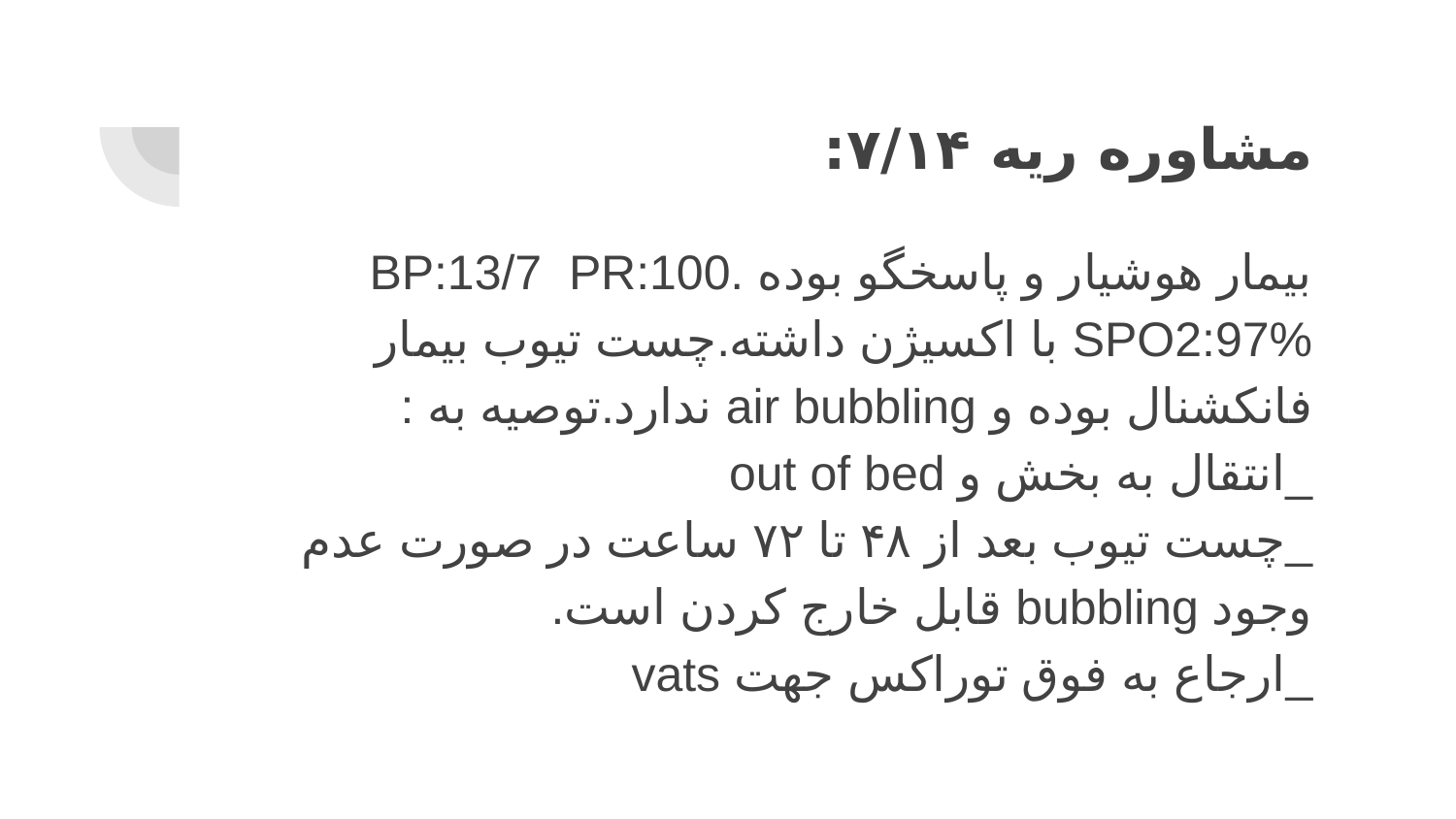

# مشاوره ریه ۷/۱۴:
بیمار هوشیار و پاسخگو بوده BP:13/7  PR:100. SPO2:97% با اکسیژن داشته.چست تیوب بیمار فانکشنال بوده و air bubbling ندارد.توصیه به :
_انتقال به بخش و out of bed
_چست تیوب بعد از ۴۸ تا ۷۲ ساعت در صورت عدم وجود bubbling قابل خارج کردن است.
_ارجاع به فوق توراکس جهت vats